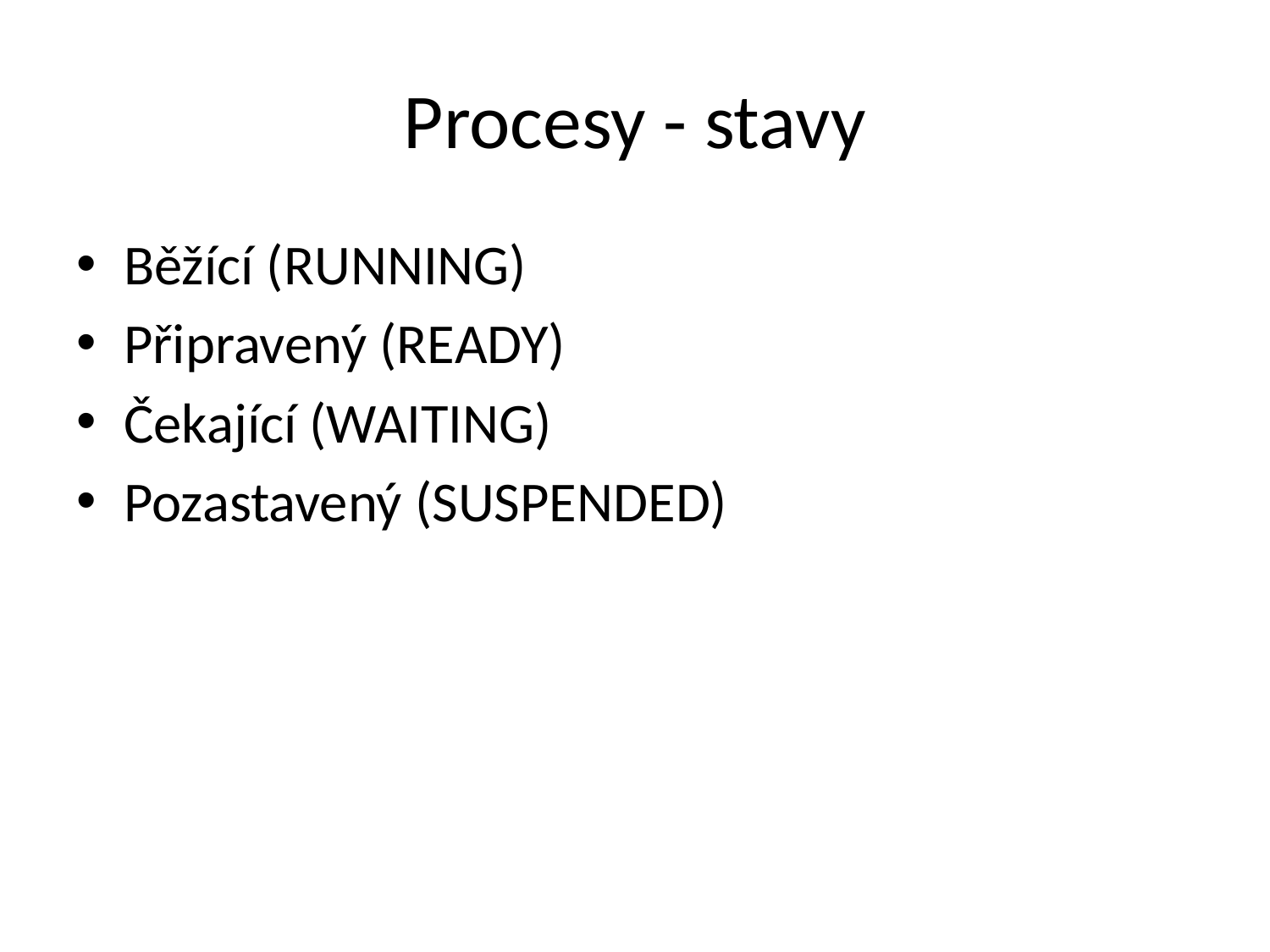

# Procesy - stavy
Běžící (RUNNING)
Připravený (READY)
Čekající (WAITING)
Pozastavený (SUSPENDED)